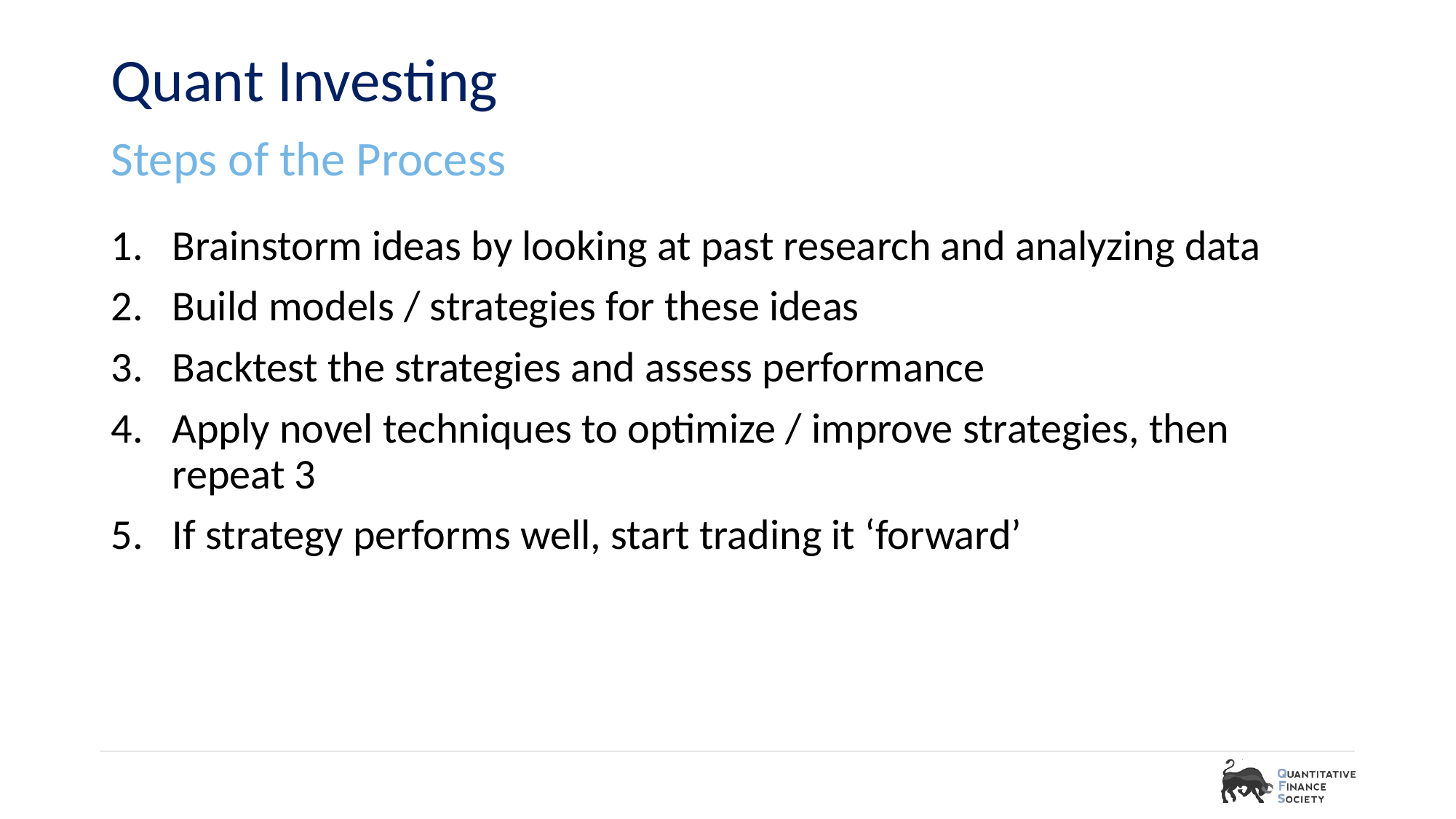

# Quant Investing
Steps of the Process
Brainstorm ideas by looking at past research and analyzing data
Build models / strategies for these ideas
Backtest the strategies and assess performance
Apply novel techniques to optimize / improve strategies, then repeat 3
If strategy performs well, start trading it ‘forward’